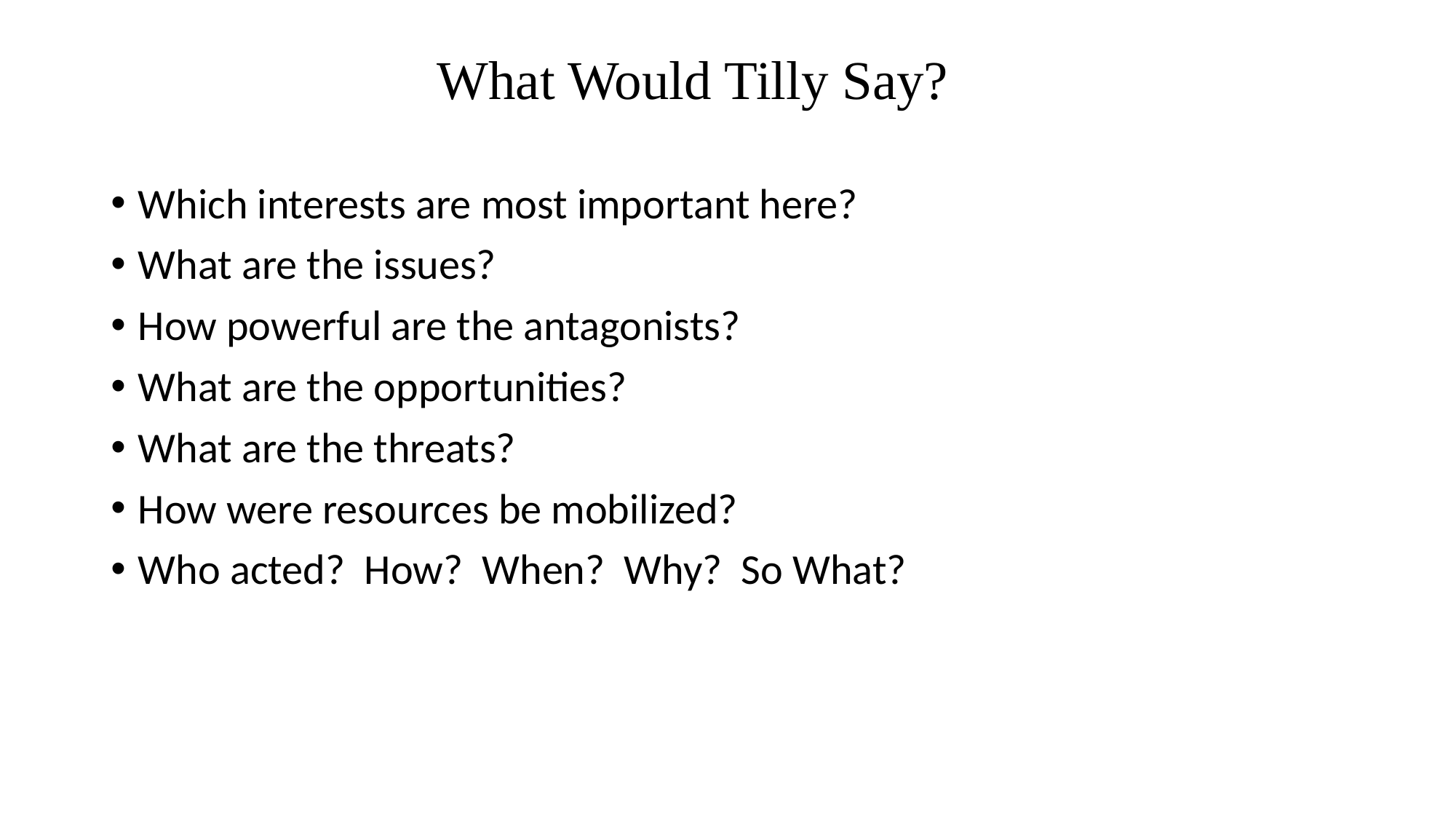

# What Would Tilly Say?
Which interests are most important here?
What are the issues?
How powerful are the antagonists?
What are the opportunities?
What are the threats?
How were resources be mobilized?
Who acted?  How?  When?  Why?  So What?